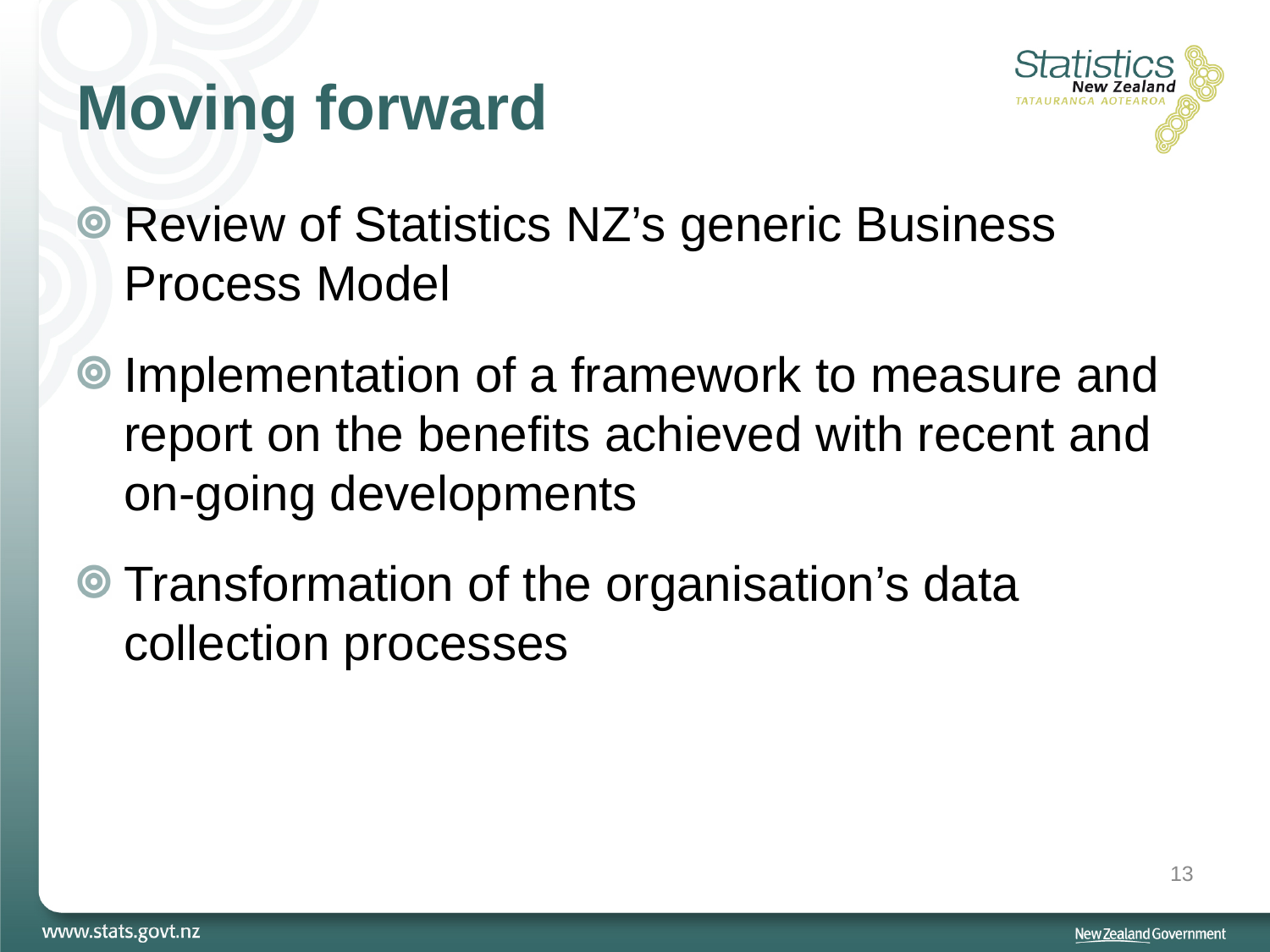

# Moving forward
Review of Statistics NZ’s generic Business Process Model
Implementation of a framework to measure and report on the benefits achieved with recent and on-going developments
Transformation of the organisation’s data collection processes
13